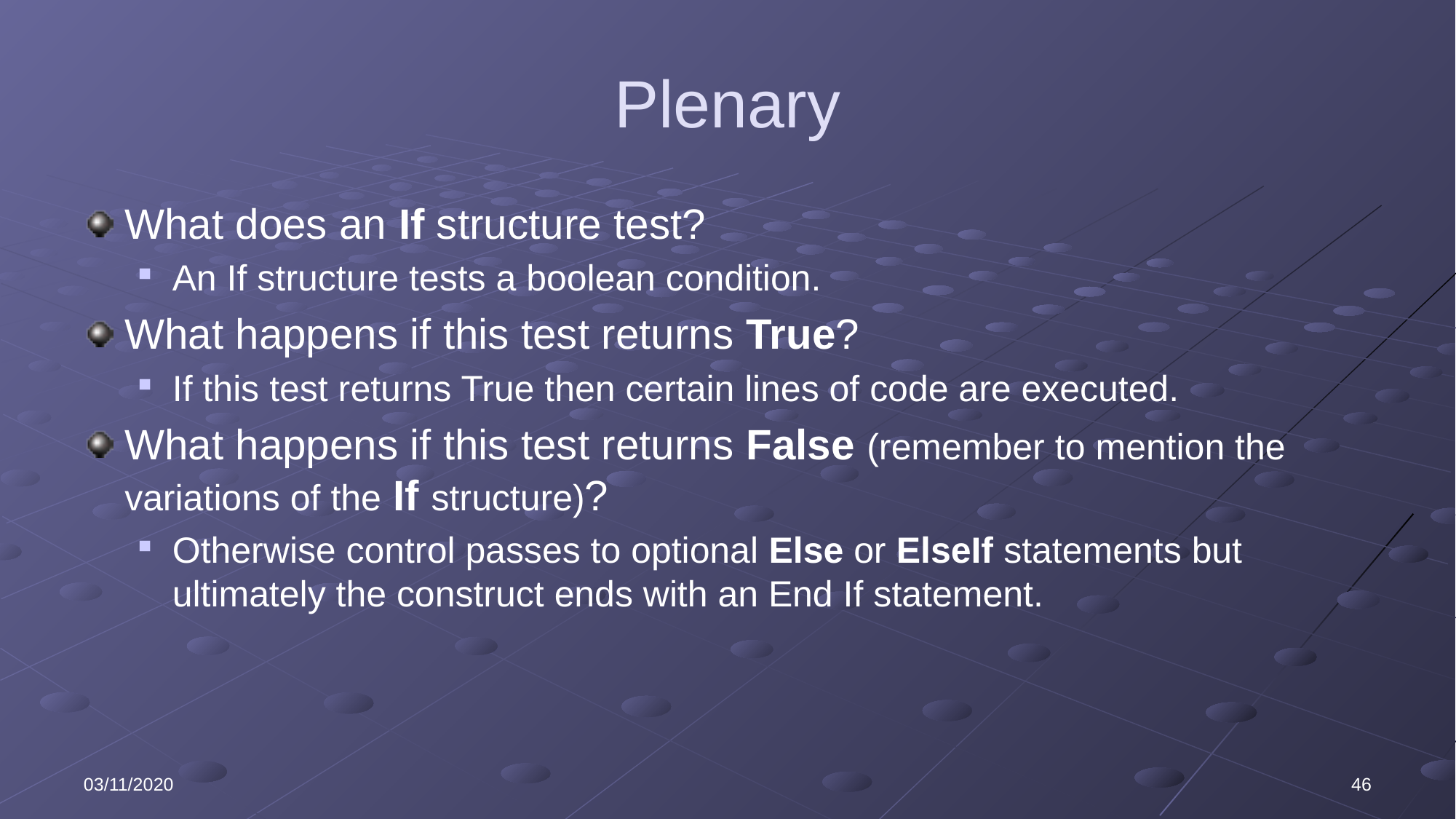

# Plenary
What does an If structure test?
An If structure tests a boolean condition.
What happens if this test returns True?
If this test returns True then certain lines of code are executed.
What happens if this test returns False (remember to mention the variations of the If structure)?
Otherwise control passes to optional Else or ElseIf statements but ultimately the construct ends with an End If statement.
03/11/2020
46